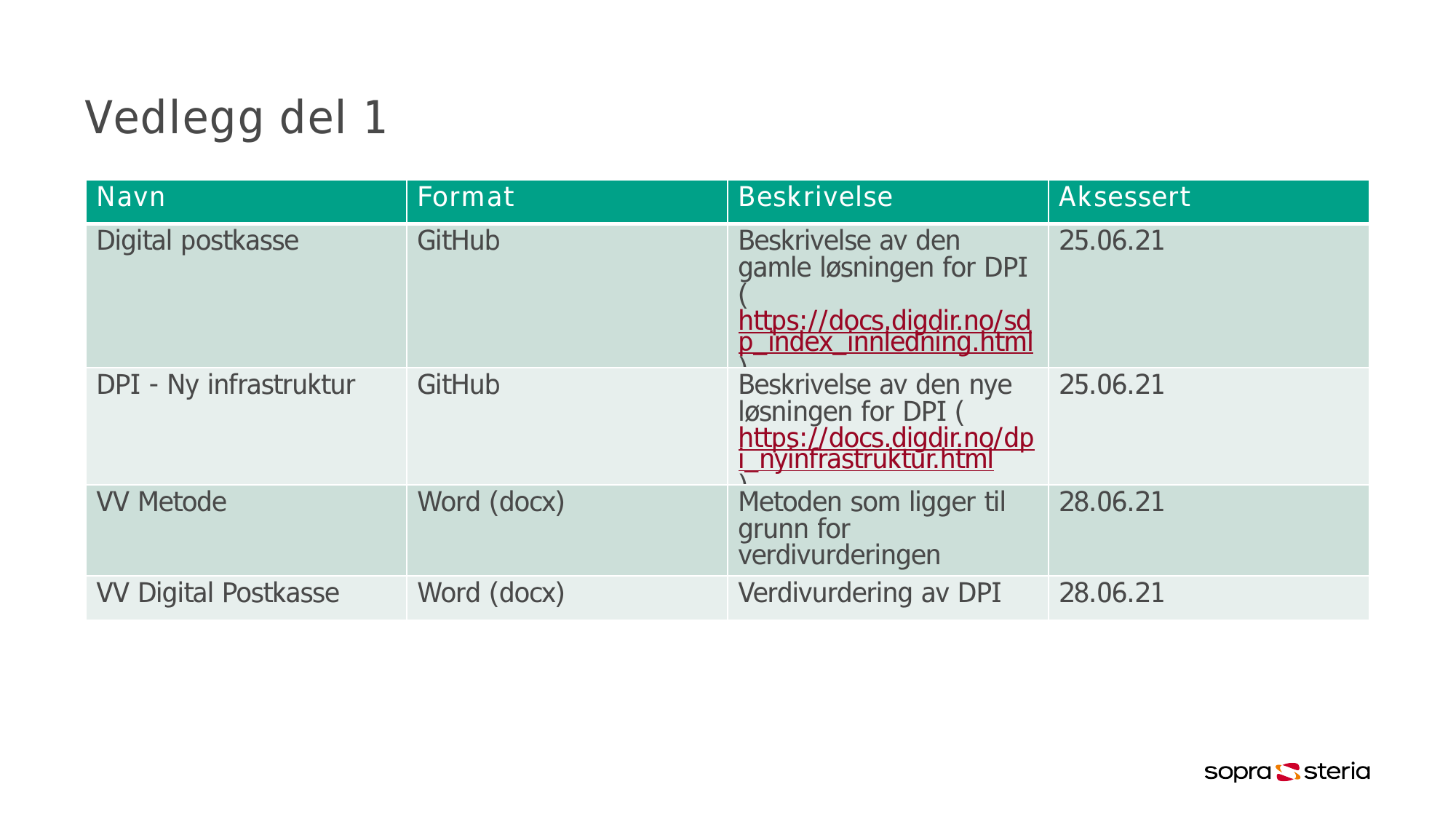

# Vedlegg del 1
| Navn | Format | Beskrivelse | Aksessert |
| --- | --- | --- | --- |
| Digital postkasse | GitHub | Beskrivelse av den gamle løsningen for DPI (https://docs.digdir.no/sdp\_index\_innledning.html) | 25.06.21 |
| DPI - Ny infrastruktur | GitHub | Beskrivelse av den nye løsningen for DPI (https://docs.digdir.no/dpi\_nyinfrastruktur.html) | 25.06.21 |
| VV Metode | Word (docx) | Metoden som ligger til grunn for verdivurderingen | 28.06.21 |
| VV Digital Postkasse | Word (docx) | Verdivurdering av DPI | 28.06.21 |